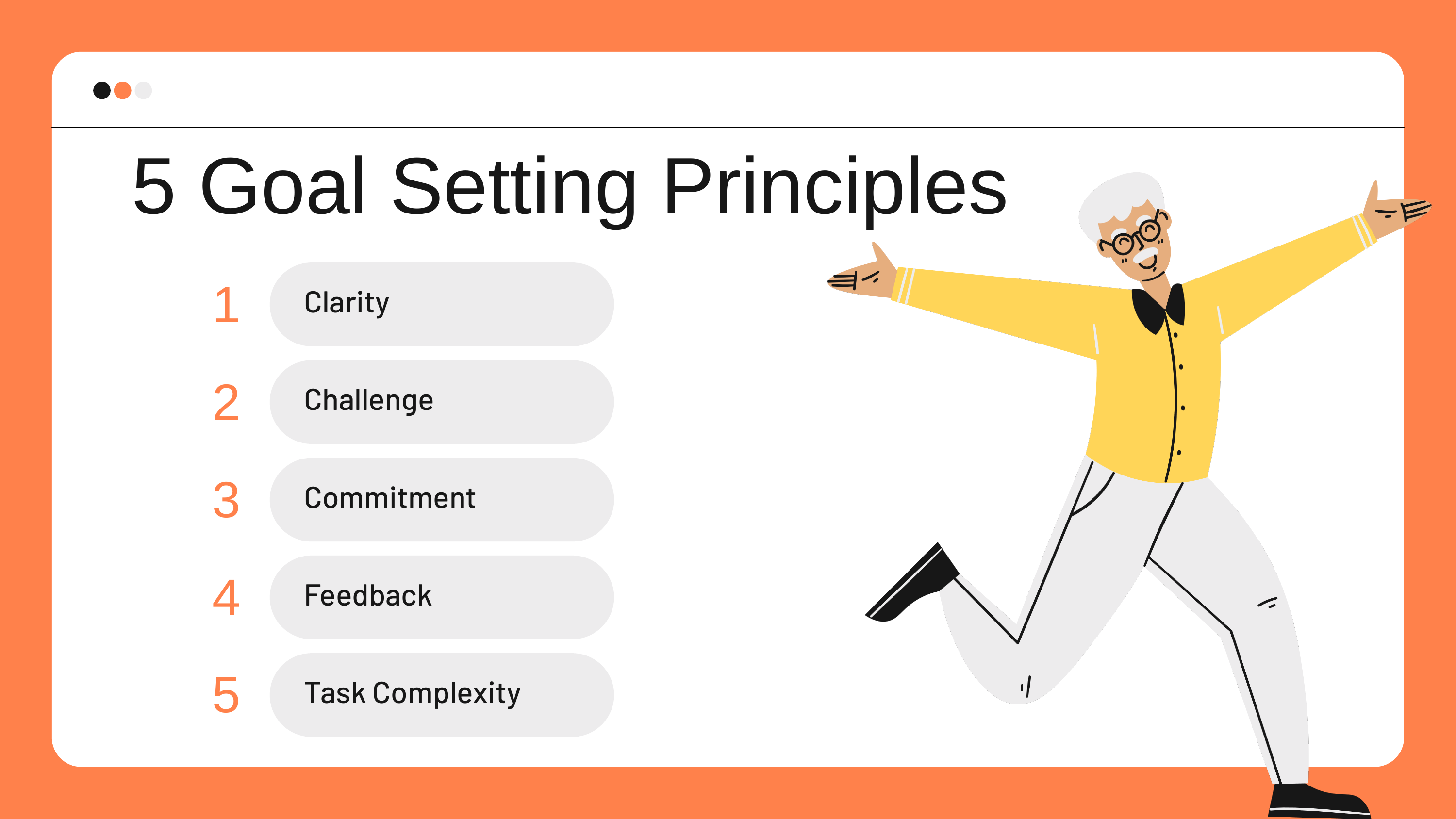

5 Goal Setting Principles

Clarity
1

Challenge
2

Commitment
3

Feedback
4

Task Complexity
5